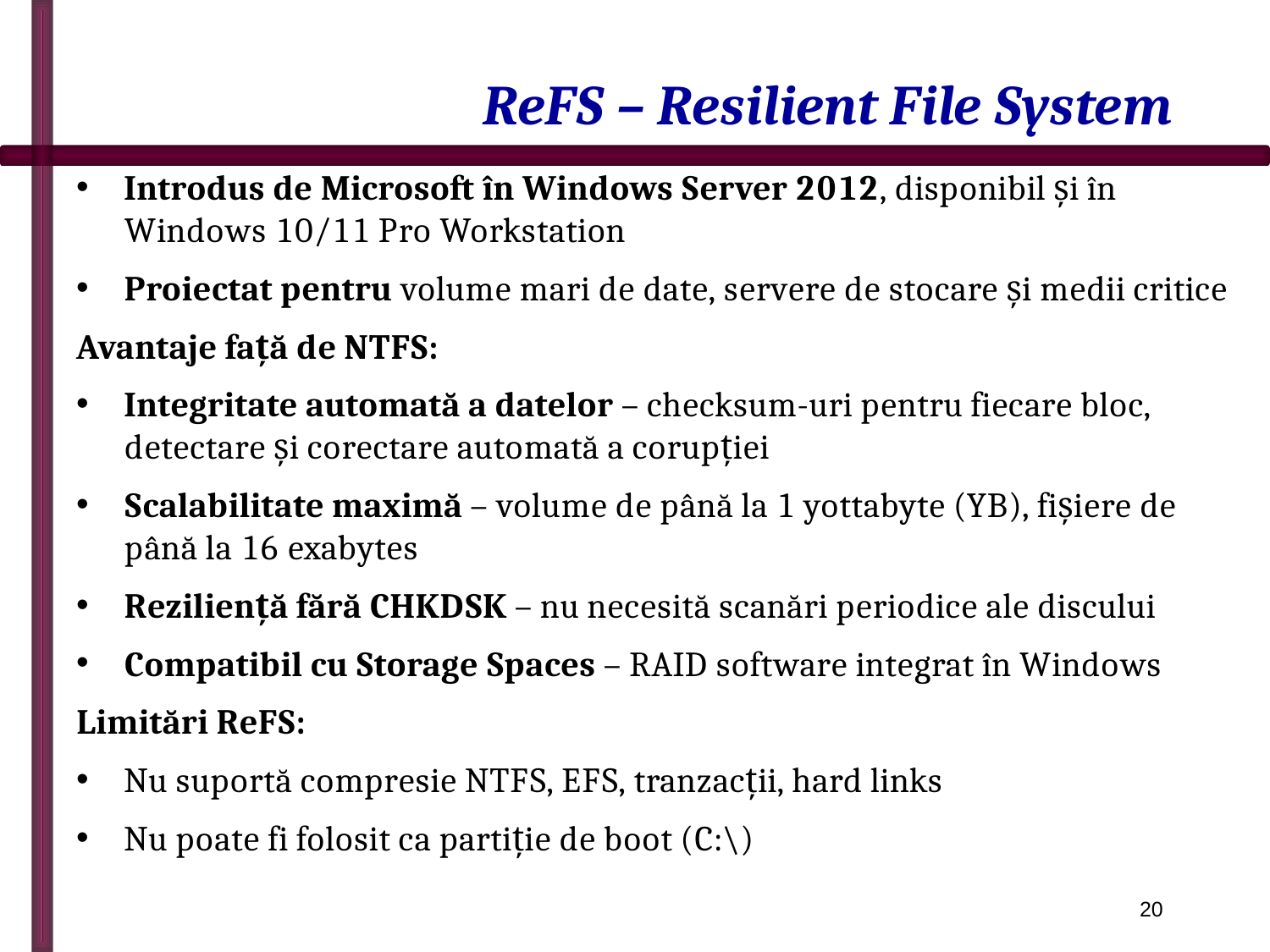

# ReFS – Resilient File System
Introdus de Microsoft în Windows Server 2012, disponibil și în Windows 10/11 Pro Workstation
Proiectat pentru volume mari de date, servere de stocare și medii critice
Avantaje față de NTFS:
Integritate automată a datelor – checksum-uri pentru fiecare bloc, detectare și corectare automată a corupției
Scalabilitate maximă – volume de până la 1 yottabyte (YB), fișiere de până la 16 exabytes
Reziliență fără CHKDSK – nu necesită scanări periodice ale discului
Compatibil cu Storage Spaces – RAID software integrat în Windows
Limitări ReFS:
Nu suportă compresie NTFS, EFS, tranzacții, hard links
Nu poate fi folosit ca partiție de boot (C:\)